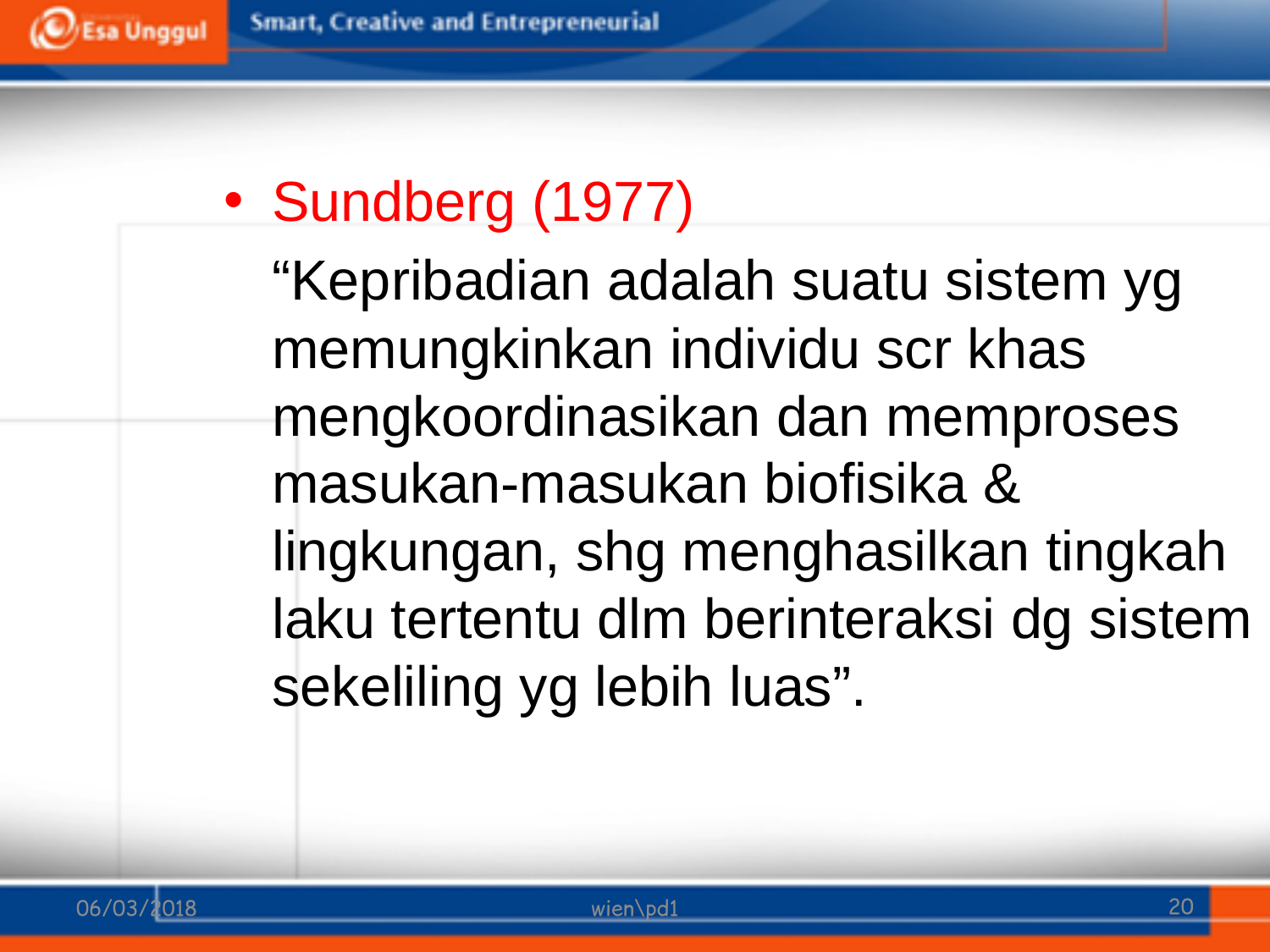

Sundberg (1977)
	“Kepribadian adalah suatu sistem yg memungkinkan individu scr khas mengkoordinasikan dan memproses masukan-masukan biofisika & lingkungan, shg menghasilkan tingkah laku tertentu dlm berinteraksi dg sistem sekeliling yg lebih luas”.
06/03/2018
wien\pd1
20